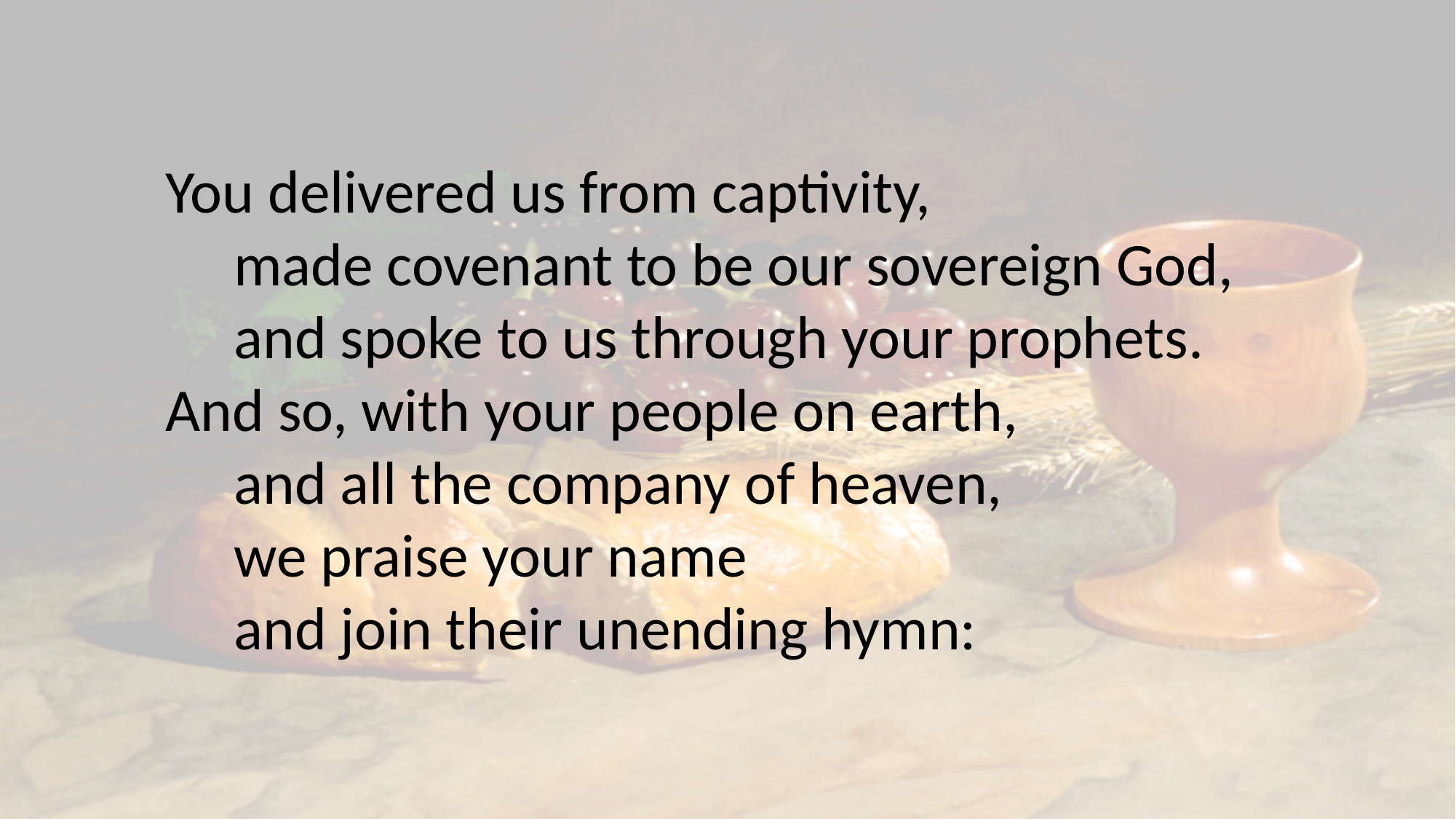

You delivered us from captivity,
     made covenant to be our sovereign God,
     and spoke to us through your prophets.
And so, with your people on earth,
     and all the company of heaven,
     we praise your name
     and join their unending hymn: